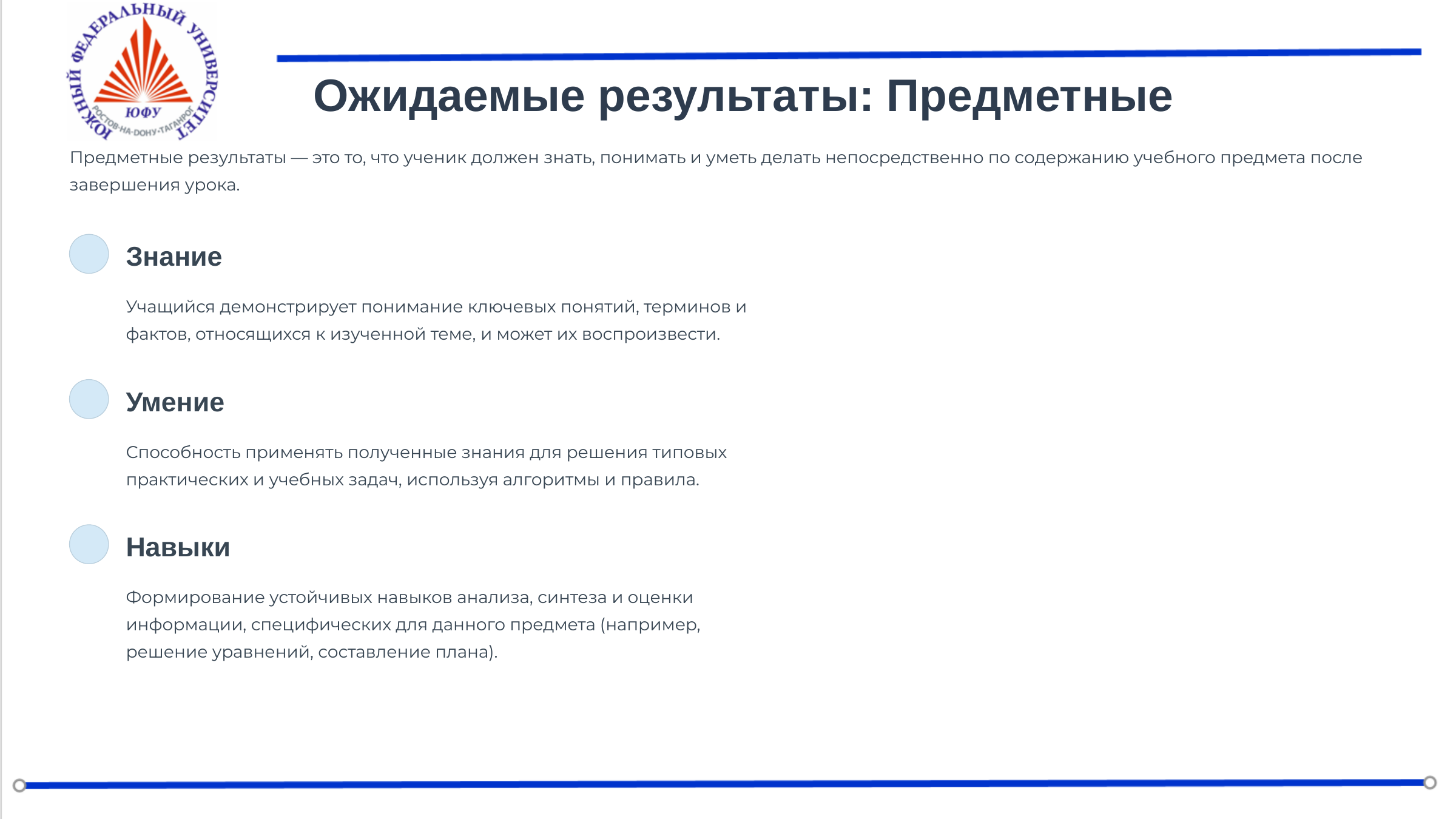

Ожидаемые результаты: Предметные
Предметные результаты — это то, что ученик должен знать, понимать и уметь делать непосредственно по содержанию учебного предмета после завершения урока.

Знание
Учащийся демонстрирует понимание ключевых понятий, терминов и фактов, относящихся к изученной теме, и может их воспроизвести.

Умение
Способность применять полученные знания для решения типовых практических и учебных задач, используя алгоритмы и правила.

Навыки
Формирование устойчивых навыков анализа, синтеза и оценки информации, специфических для данного предмета (например, решение уравнений, составление плана).